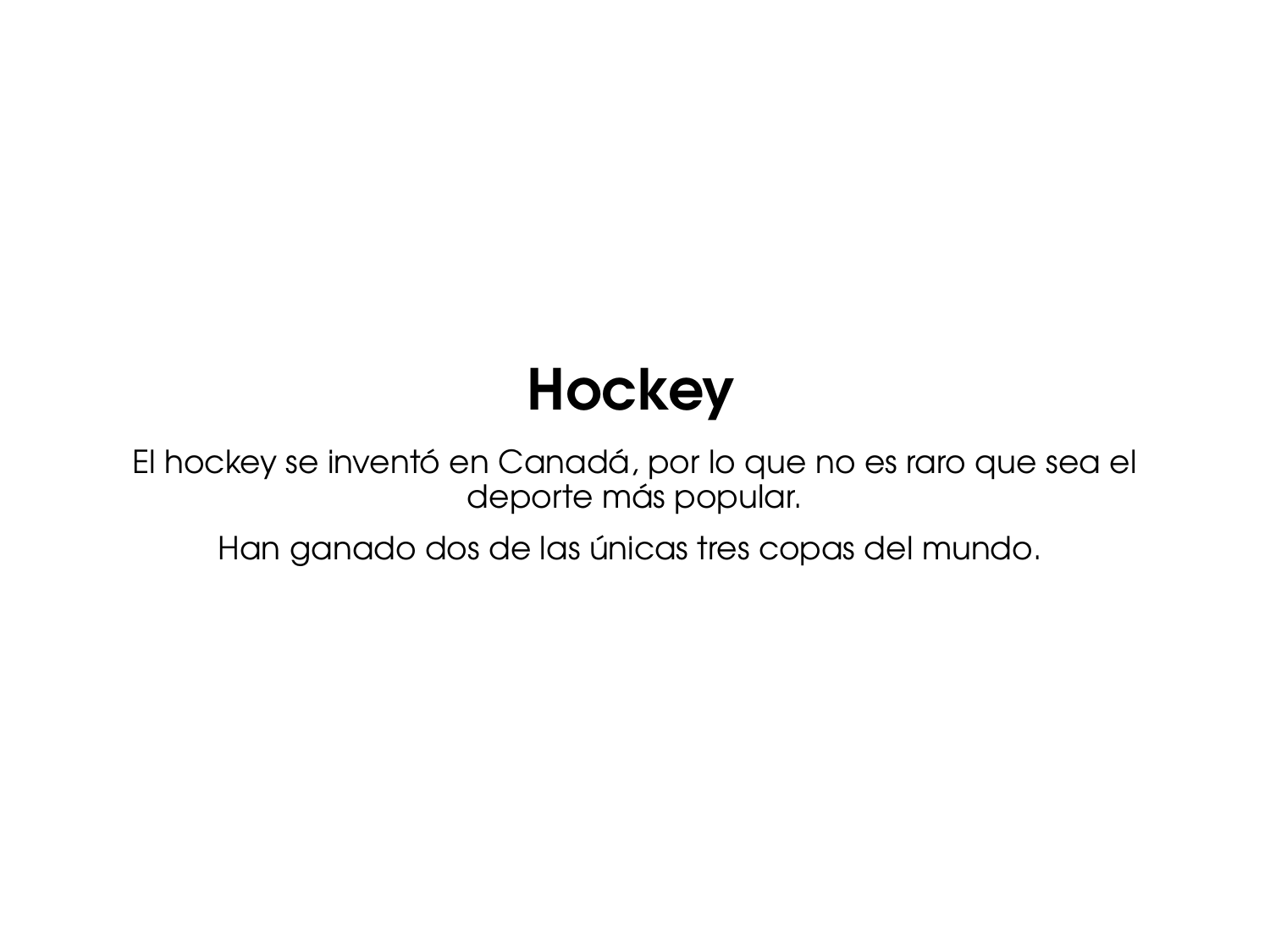

# Hockey
El hockey se inventó en Canadá, por lo que no es raro que sea el deporte más popular.
Han ganado dos de las únicas tres copas del mundo.